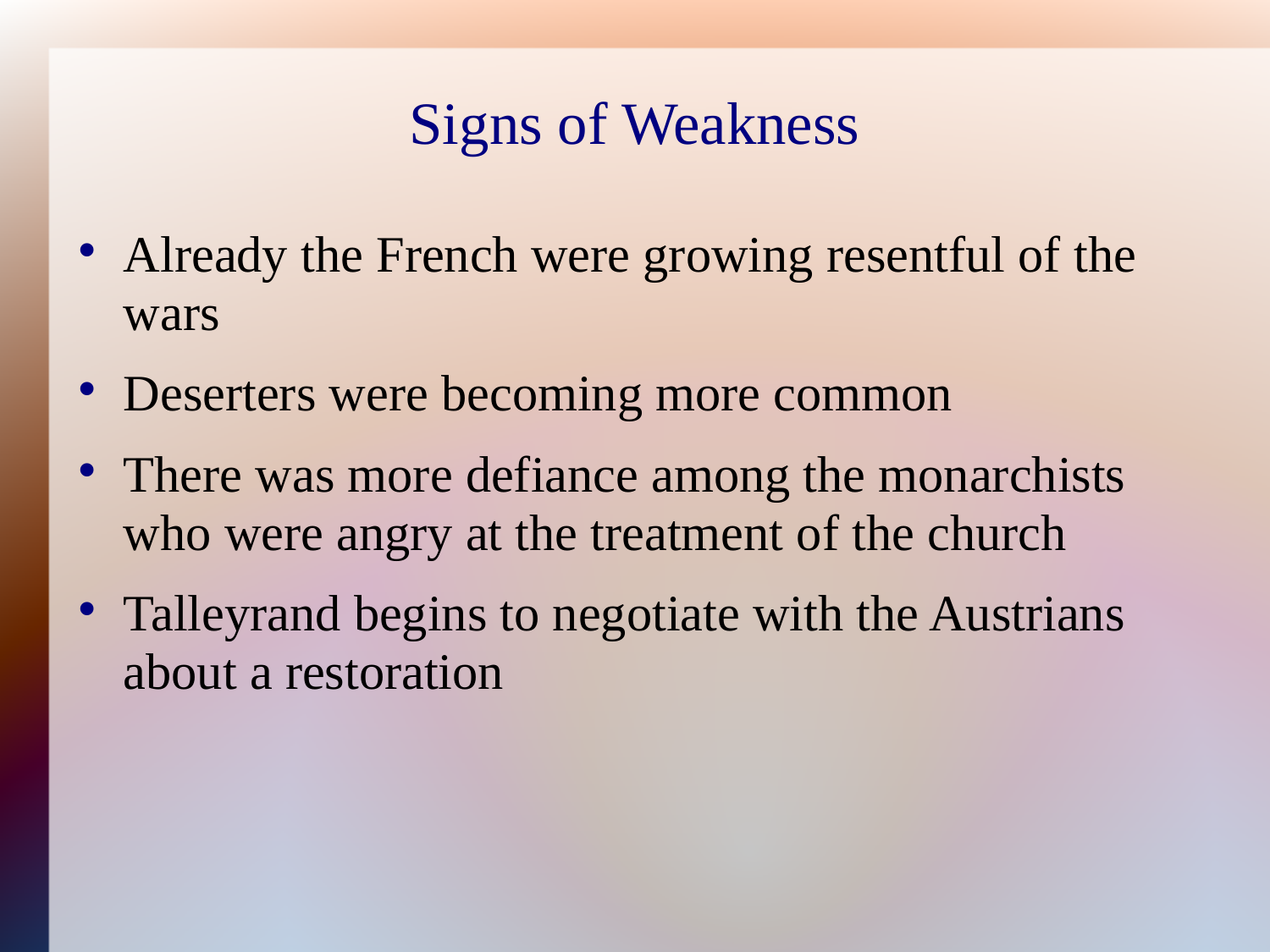

# Signs of Weakness
Already the French were growing resentful of the wars
Deserters were becoming more common
There was more defiance among the monarchists who were angry at the treatment of the church
Talleyrand begins to negotiate with the Austrians about a restoration